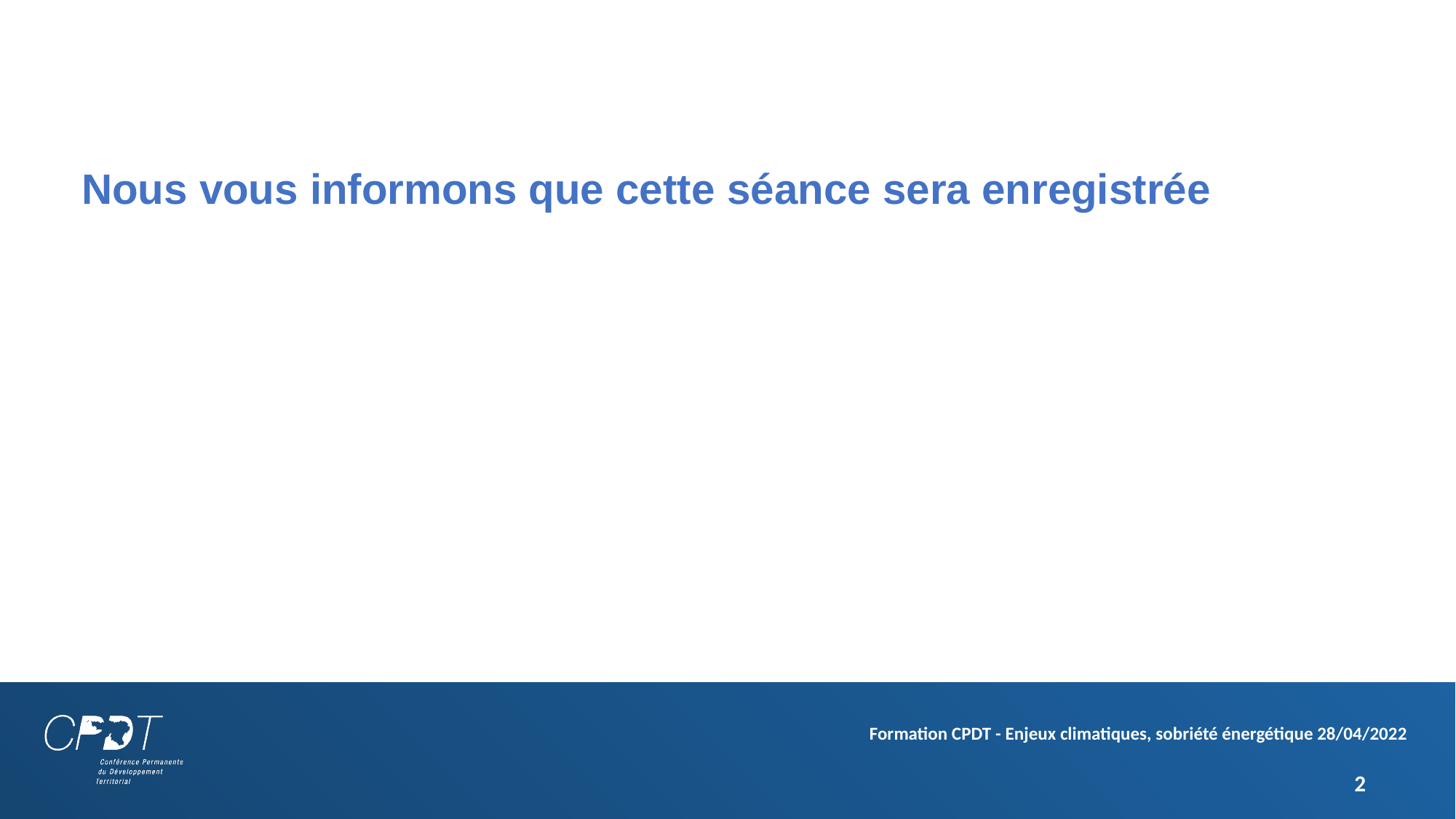

# Nous vous informons que cette séance sera enregistrée